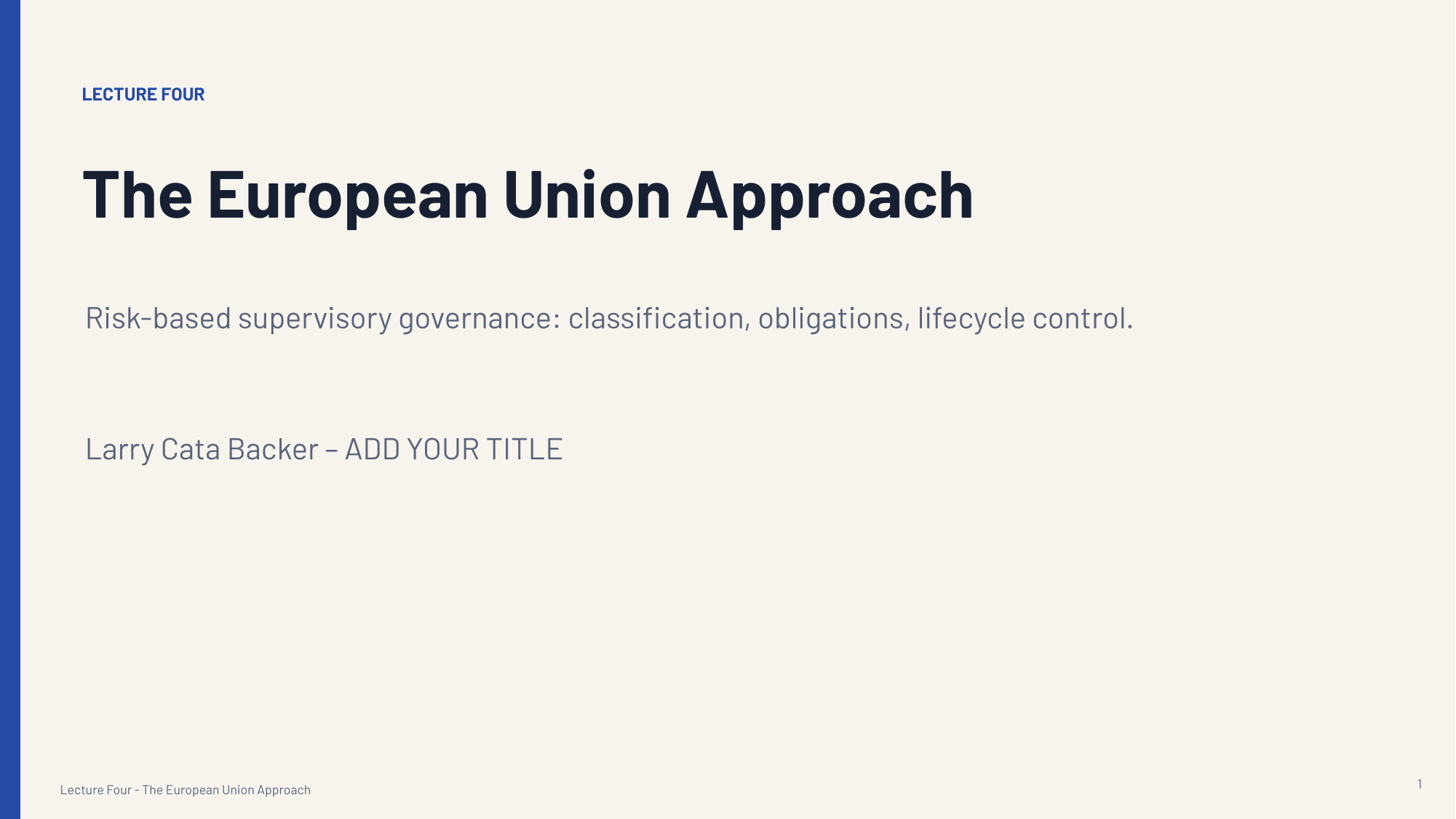

LECTURE FOUR
The European Union Approach
Risk-based supervisory governance: classification, obligations, lifecycle control.
Larry Cata Backer – ADD YOUR TITLE
1
Lecture Four - The European Union Approach